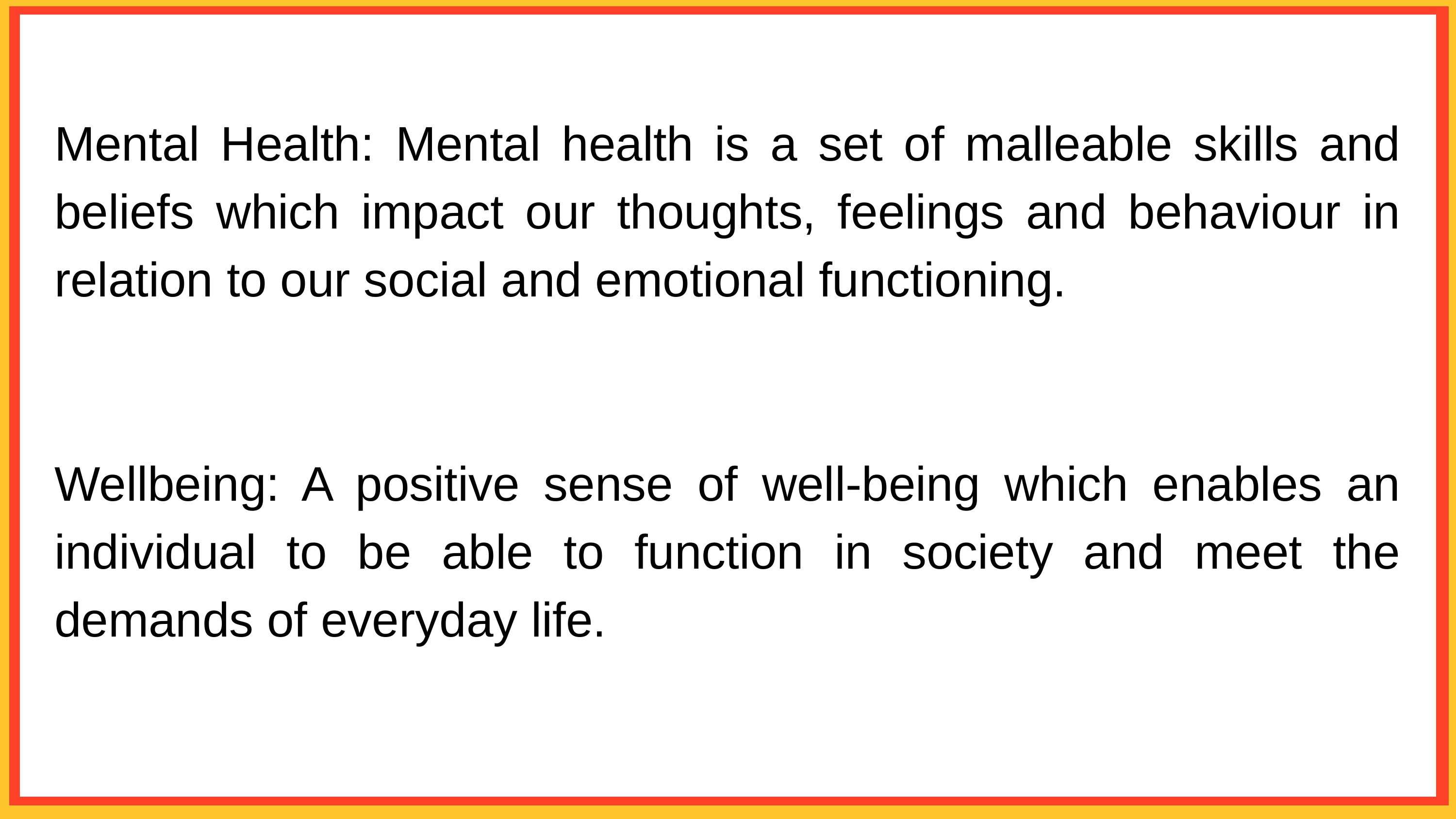

Mental Health: Mental health is a set of malleable skills and beliefs which impact our thoughts, feelings and behaviour in relation to our social and emotional functioning.

Wellbeing: A positive sense of well-being which enables an individual to be able to function in society and meet the demands of everyday life.